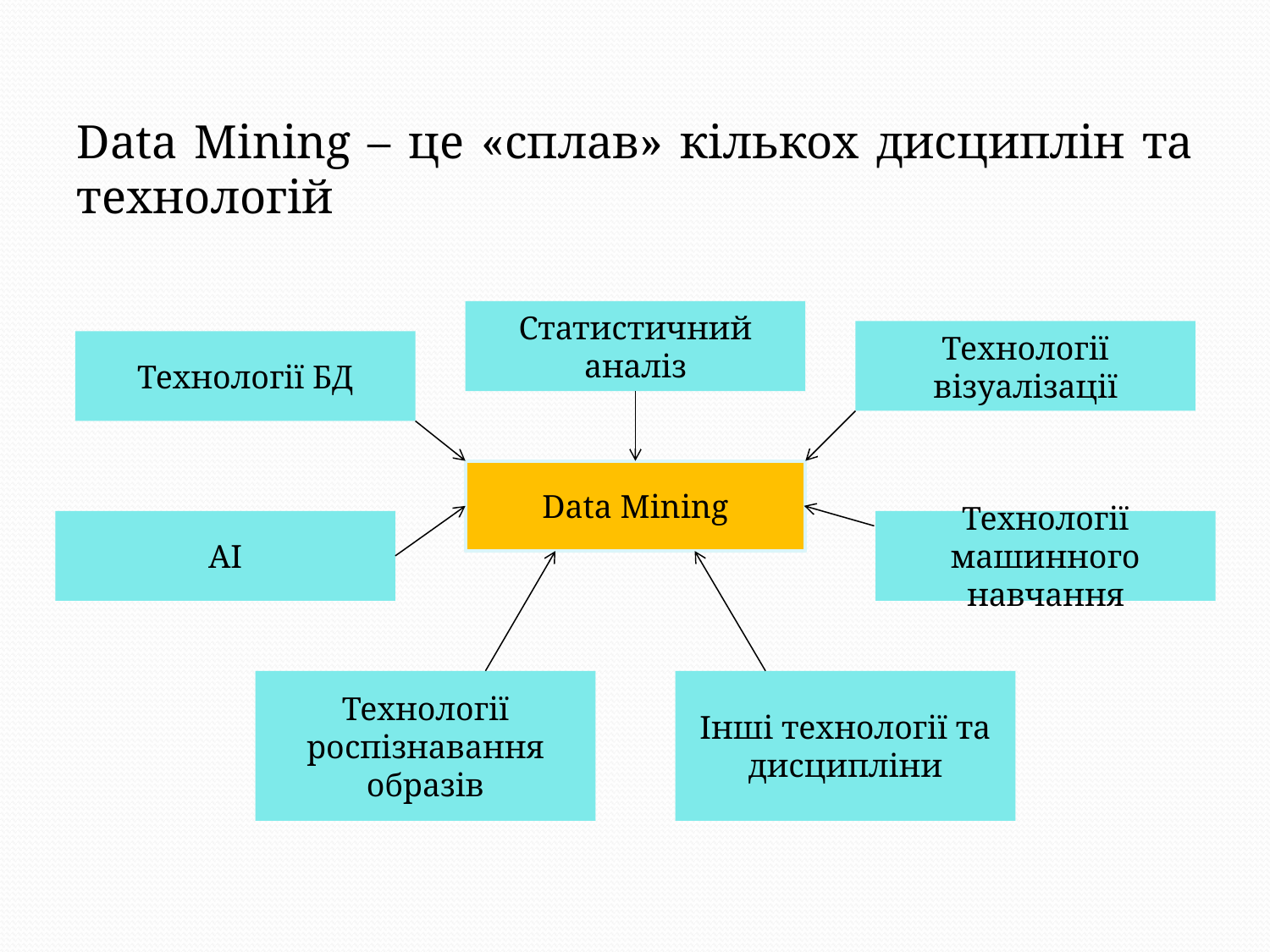

Data Mining – це «сплав» кількох дисциплін та технологій
Статистичний аналіз
Технології візуалізації
Технології БД
Data Mining
АІ
Технології машинного навчання
Технології роспізнавання образів
Інші технології та дисципліни